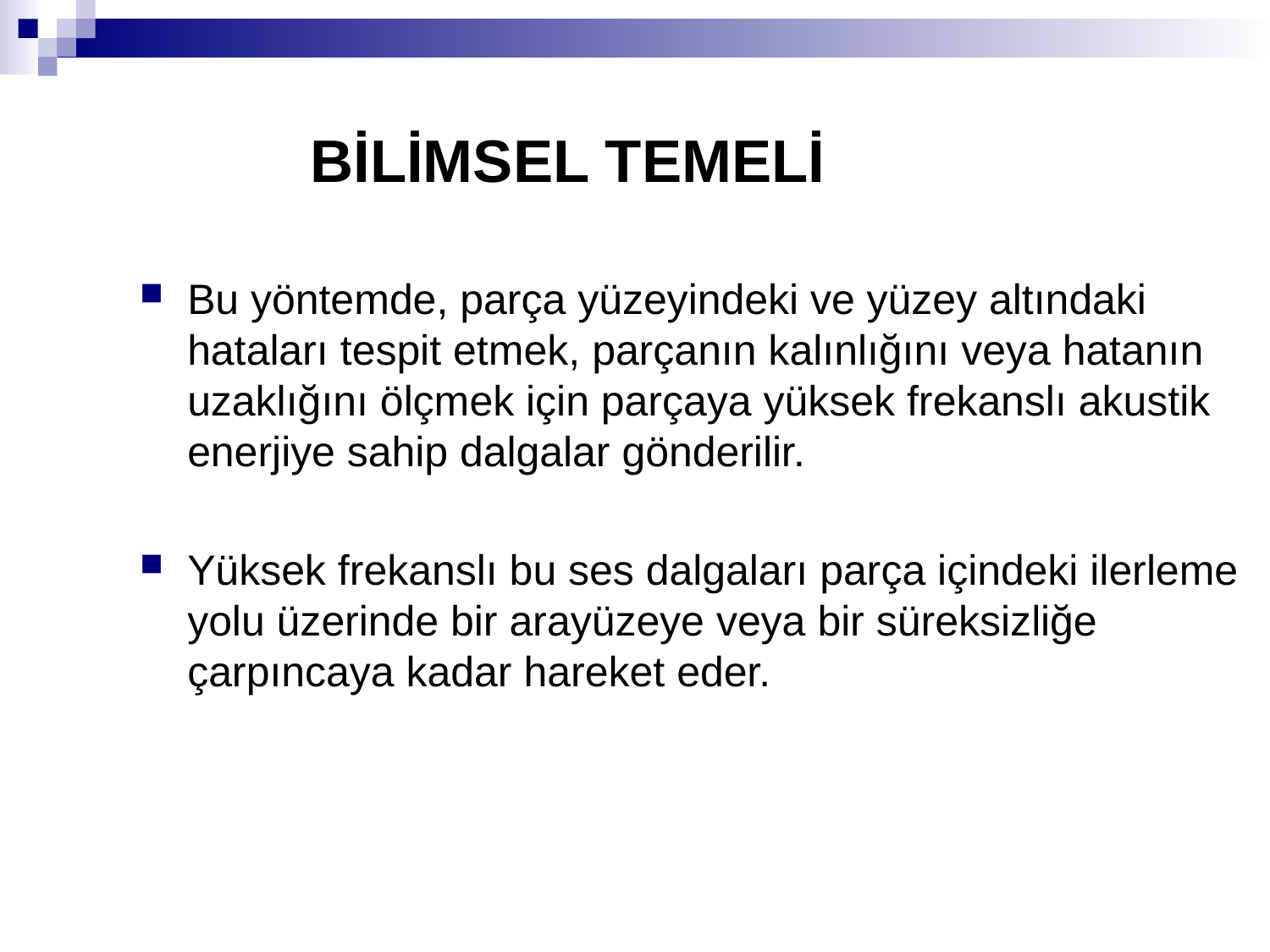

# BİLİMSEL TEMELİ
Bu yöntemde, parça yüzeyindeki ve yüzey altındaki hataları tespit etmek, parçanın kalınlığını veya hatanın uzaklığını ölçmek için parçaya yüksek frekanslı akustik enerjiye sahip dalgalar gönderilir.

Yüksek frekanslı bu ses dalgaları parça içindeki ilerleme yolu üzerinde bir arayüzeye veya bir süreksizliğe çarpıncaya kadar hareket eder.